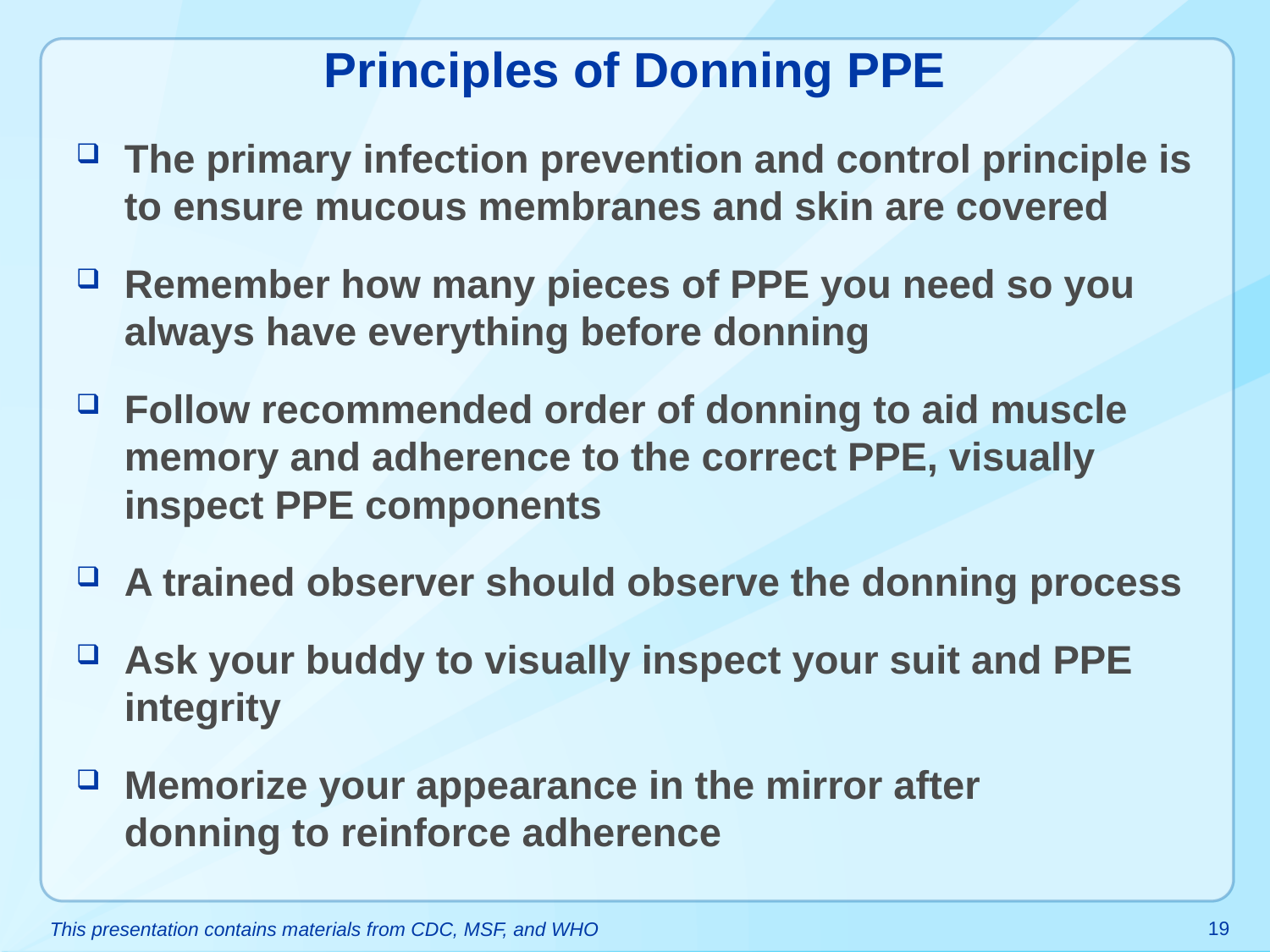

# Principles of Donning PPE
The primary infection prevention and control principle is to ensure mucous membranes and skin are covered
Remember how many pieces of PPE you need so you always have everything before donning
Follow recommended order of donning to aid muscle memory and adherence to the correct PPE, visually inspect PPE components
A trained observer should observe the donning process
Ask your buddy to visually inspect your suit and PPE integrity
Memorize your appearance in the mirror after
donning to reinforce adherence